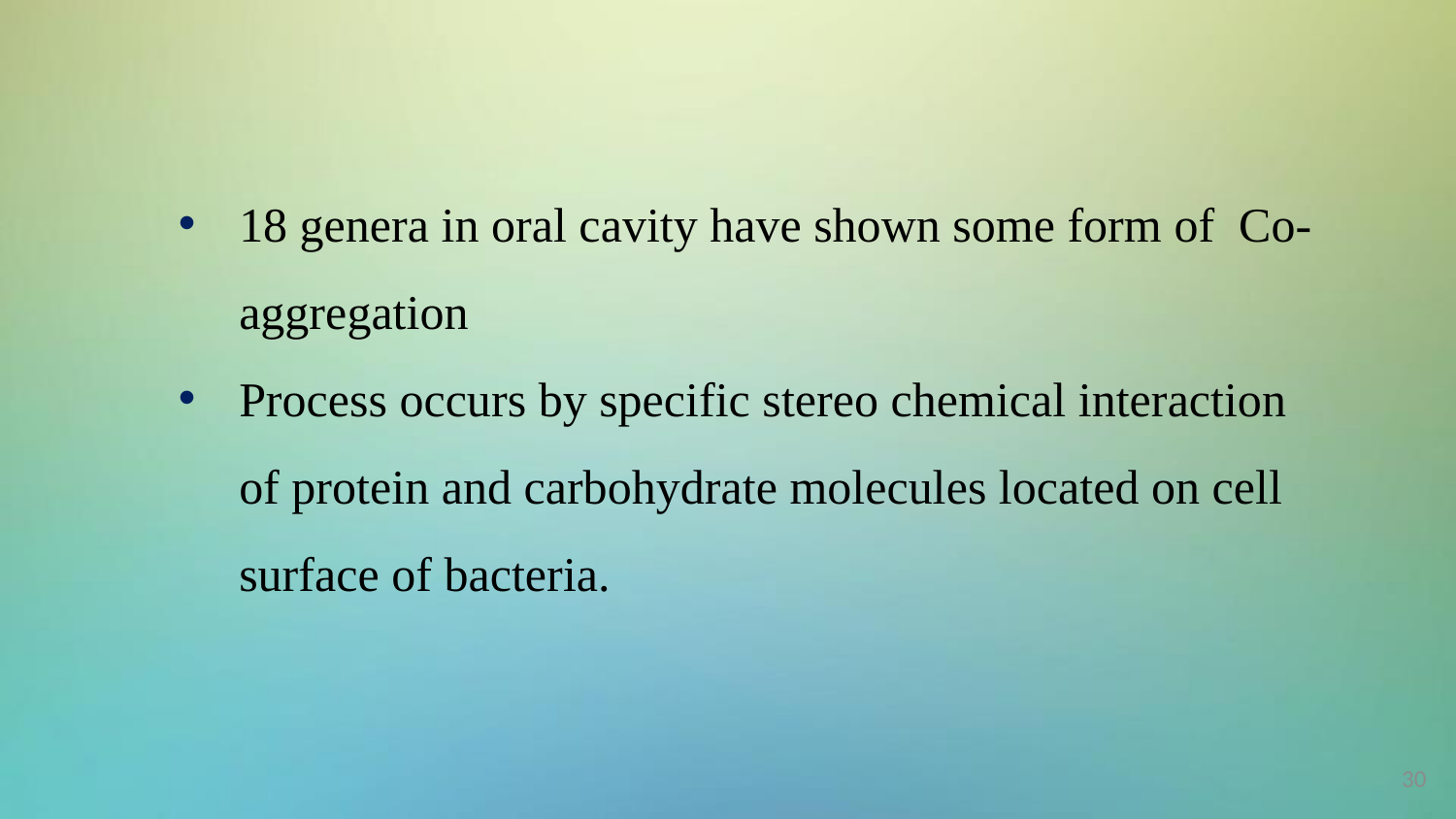

18 genera in oral cavity have shown some form of  Co-aggregation
Process occurs by specific stereo chemical interaction of protein and carbohydrate molecules located on cell surface of bacteria.

30